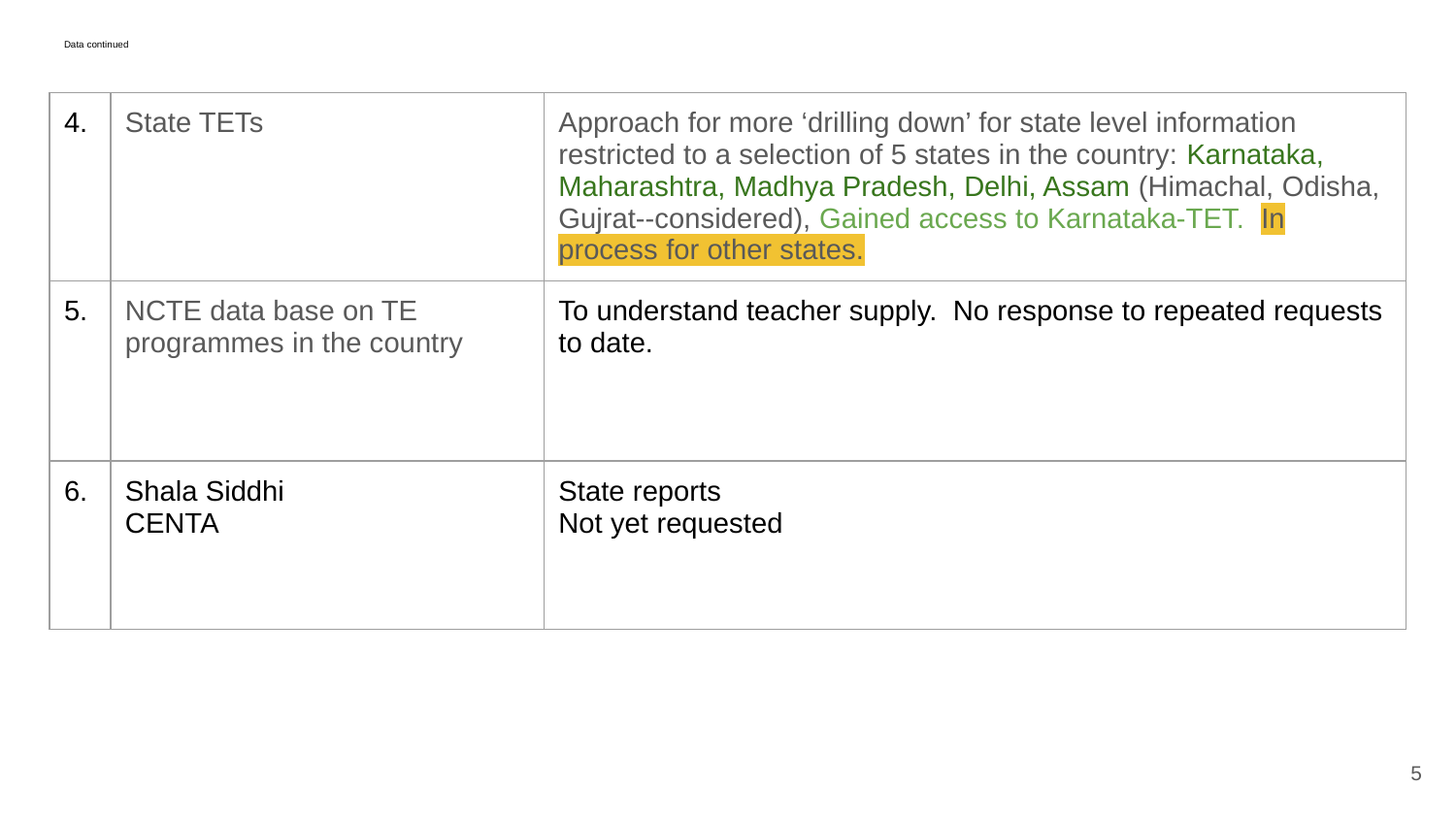

# Data continued
| 4. | State TETs | Approach for more ‘drilling down’ for state level information restricted to a selection of 5 states in the country: Karnataka, Maharashtra, Madhya Pradesh, Delhi, Assam (Himachal, Odisha, Gujrat--considered), Gained access to Karnataka-TET. In process for other states. |
| --- | --- | --- |
| 5. | NCTE data base on TE programmes in the country | To understand teacher supply. No response to repeated requests to date. |
| 6. | Shala Siddhi CENTA | State reports Not yet requested |
5